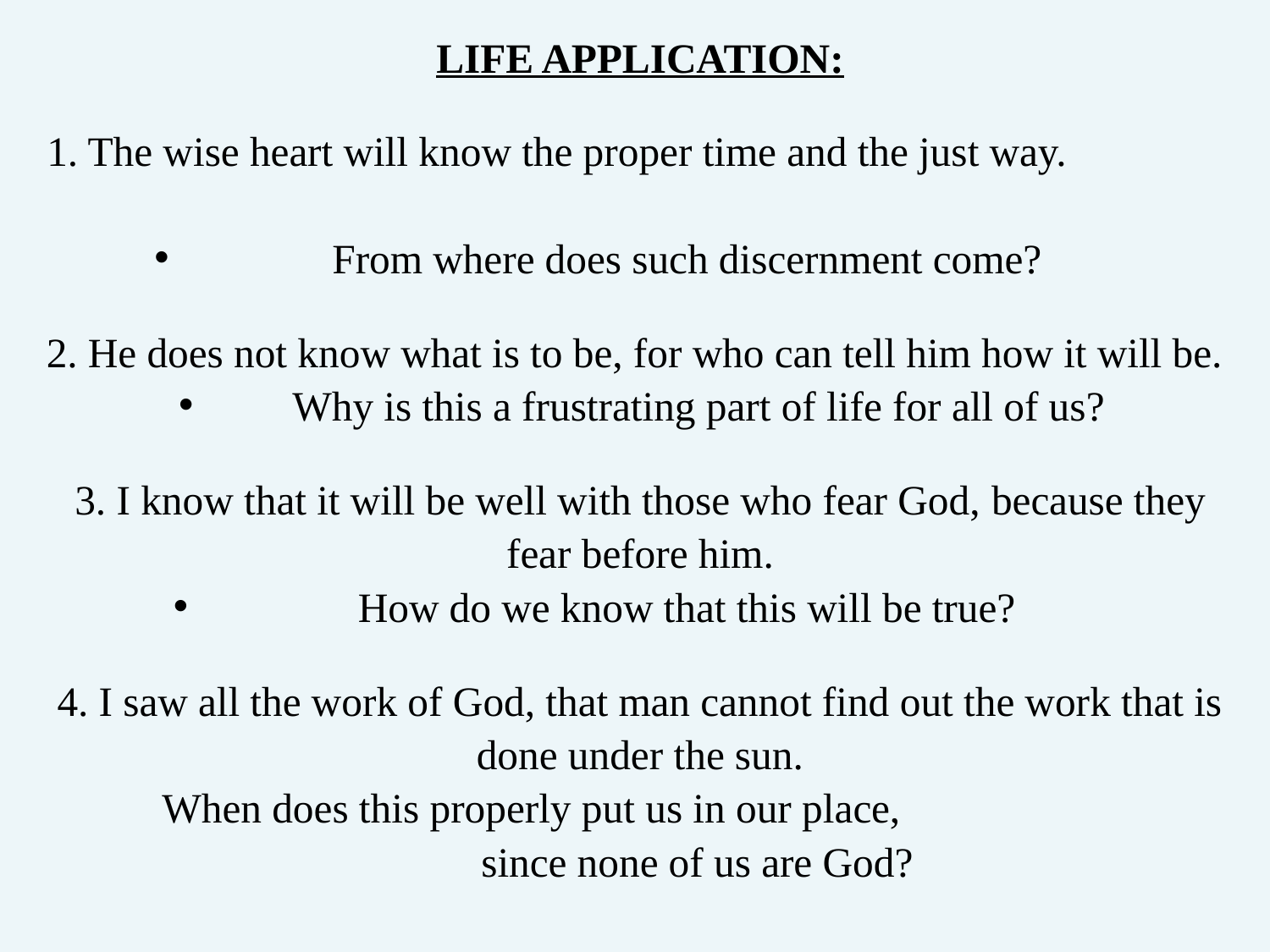

LIFE APPLICATION:

1. The wise heart will know the proper time and the just way.
     	From where does such discernment come?

2. He does not know what is to be, for who can tell him how it will be.
     Why is this a frustrating part of life for all of us?

3. I know that it will be well with those who fear God, because they fear before him.
	How do we know that this will be true?

4. I saw all the work of God, that man cannot find out the work that is done under the sun.
	When does this properly put us in our place,
           since none of us are God?